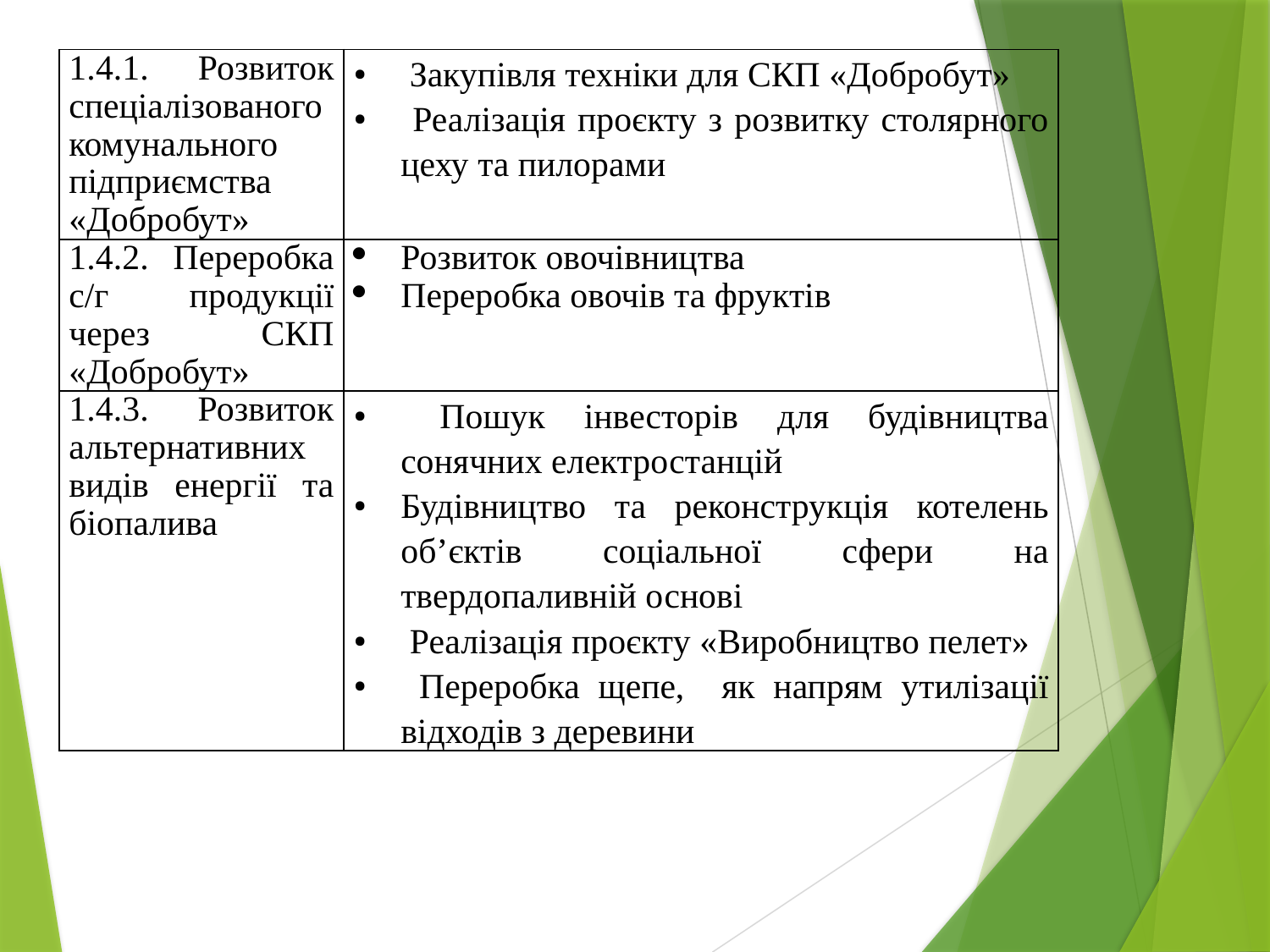

| 1.4.1. Розвиток спеціалізованого комунального підприємства «Добробут» | Закупівля техніки для СКП «Добробут» Реалізація проєкту з розвитку столярного цеху та пилорами |
| --- | --- |
| 1.4.2. Переробка с/г продукції через СКП «Добробут» | Розвиток овочівництва Переробка овочів та фруктів |
| 1.4.3. Розвиток альтернативних видів енергії та біопалива | Пошук інвесторів для будівництва сонячних електростанцій Будівництво та реконструкція котелень об’єктів соціальної сфери на твердопаливній основі Реалізація проєкту «Виробництво пелет» Переробка щепе, як напрям утилізації відходів з деревини |